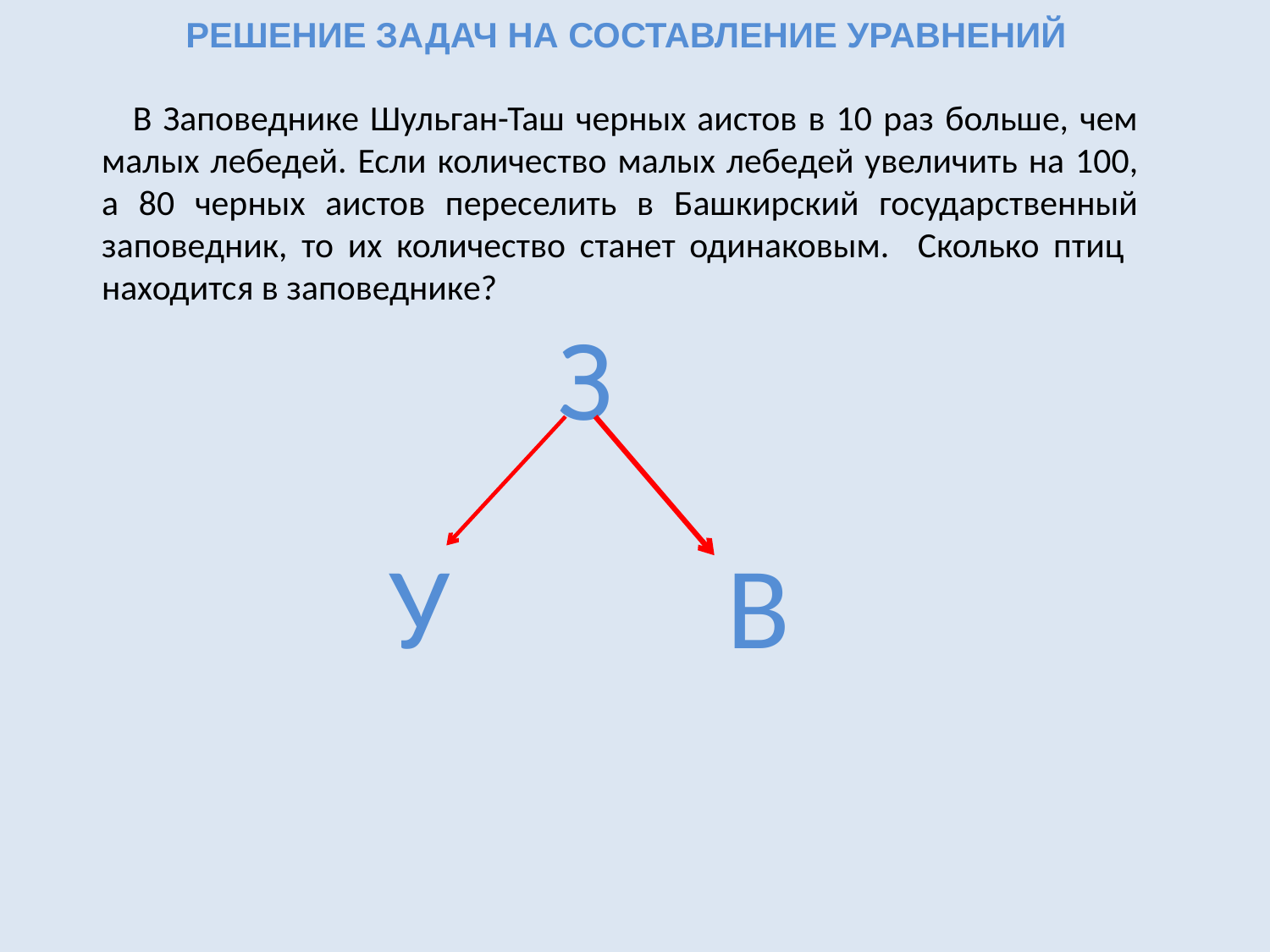

РЕШЕНИЕ ЗАДАЧ НА СОСТАВЛЕНИЕ УРАВНЕНИЙ
   В Заповеднике Шульган-Таш черных аистов в 10 раз больше, чем малых лебедей. Если количество малых лебедей увеличить на 100, а 80 черных аистов переселить в Башкирский государственный заповедник, то их количество станет одинаковым.  Сколько птиц  находится в заповеднике?
З

У
В